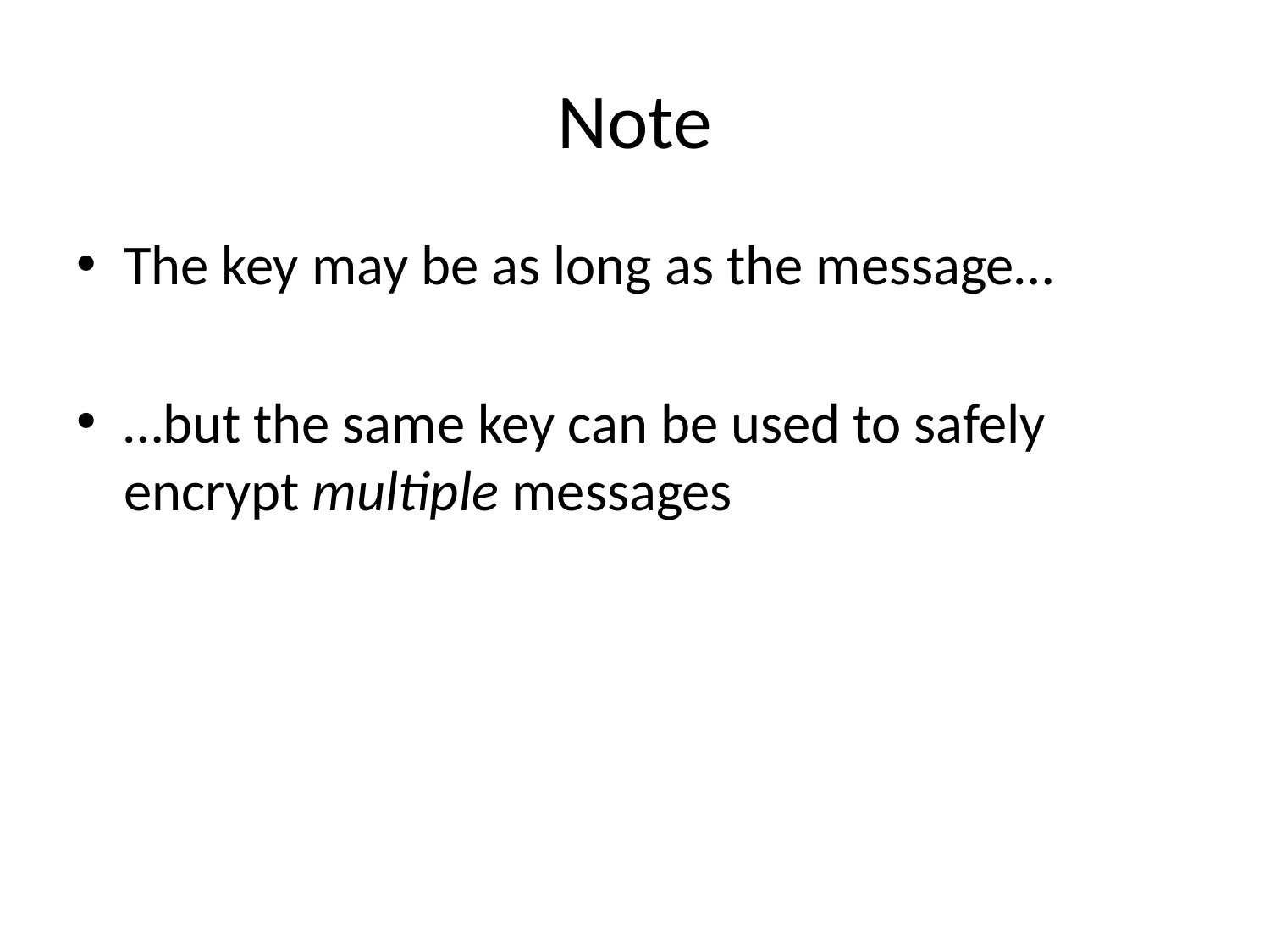

# Note
The key may be as long as the message…

…but the same key can be used to safely encrypt multiple messages